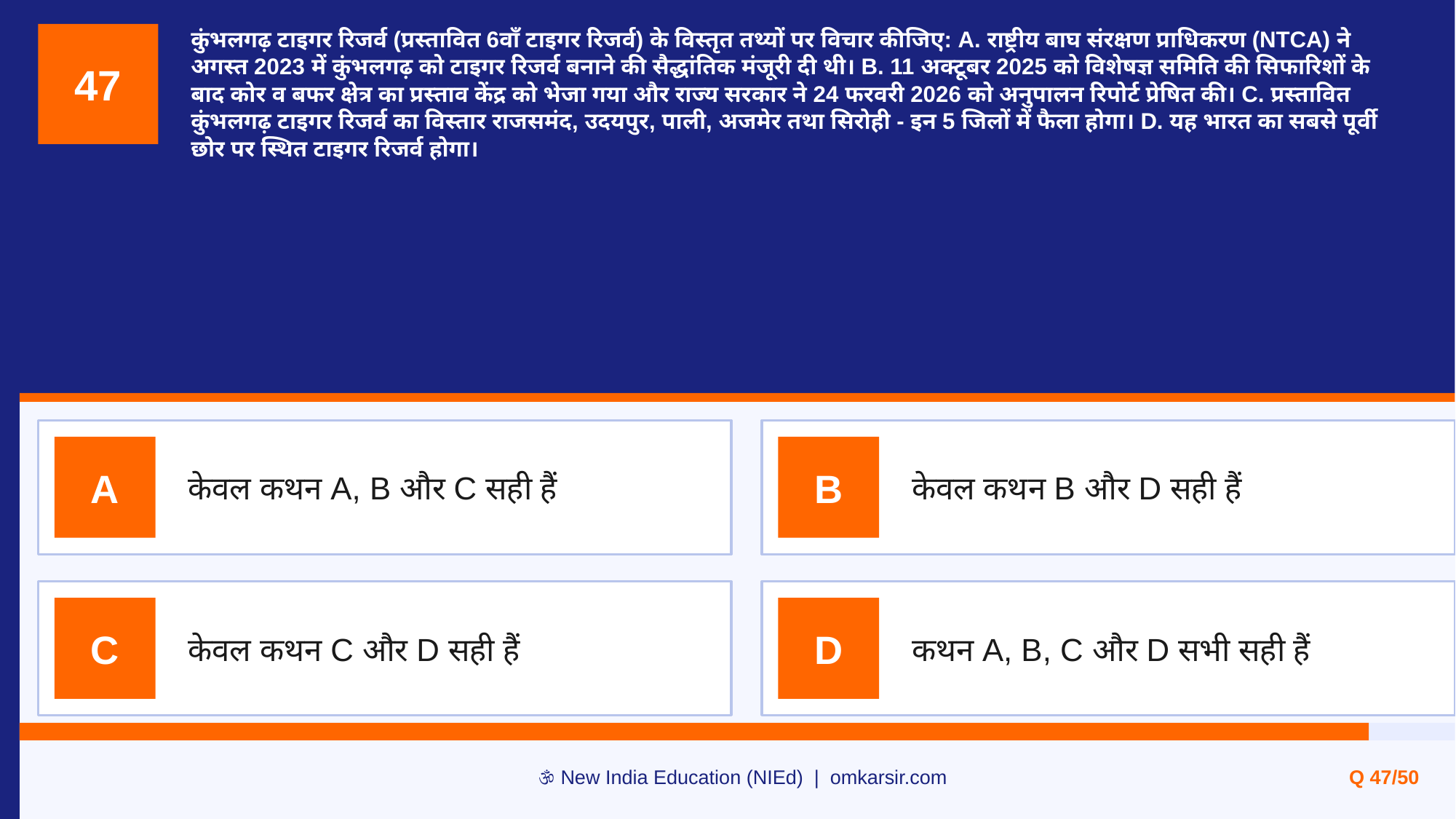

कुंभलगढ़ टाइगर रिजर्व (प्रस्तावित 6वाँ टाइगर रिजर्व) के विस्तृत तथ्यों पर विचार कीजिए: A. राष्ट्रीय बाघ संरक्षण प्राधिकरण (NTCA) ने अगस्त 2023 में कुंभलगढ़ को टाइगर रिजर्व बनाने की सैद्धांतिक मंजूरी दी थी। B. 11 अक्टूबर 2025 को विशेषज्ञ समिति की सिफारिशों के बाद कोर व बफर क्षेत्र का प्रस्ताव केंद्र को भेजा गया और राज्य सरकार ने 24 फरवरी 2026 को अनुपालन रिपोर्ट प्रेषित की। C. प्रस्तावित कुंभलगढ़ टाइगर रिजर्व का विस्तार राजसमंद, उदयपुर, पाली, अजमेर तथा सिरोही - इन 5 जिलों में फैला होगा। D. यह भारत का सबसे पूर्वी छोर पर स्थित टाइगर रिजर्व होगा।
47

केवल कथन A, B और C सही हैं
केवल कथन B और D सही हैं
A
B

केवल कथन C और D सही हैं
कथन A, B, C और D सभी सही हैं
C
D

🕉️ New India Education (NIEd)  |  omkarsir.com
Q 47/50